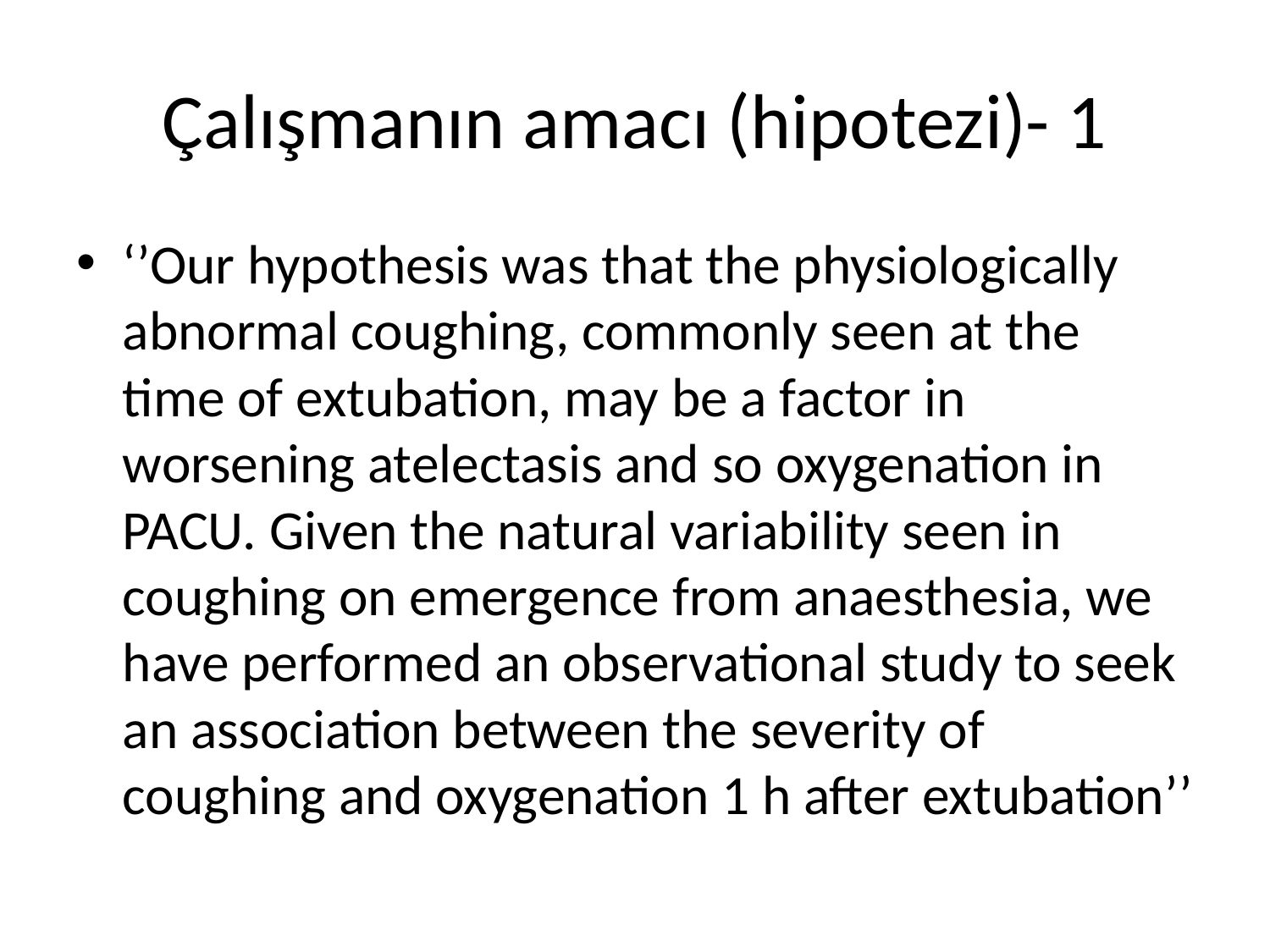

# Çalışmanın amacı (hipotezi)- 1
‘’Our hypothesis was that the physiologically abnormal coughing, commonly seen at the time of extubation, may be a factor in worsening atelectasis and so oxygenation in PACU. Given the natural variability seen in coughing on emergence from anaesthesia, we have performed an observational study to seek an association between the severity of coughing and oxygenation 1 h after extubation’’